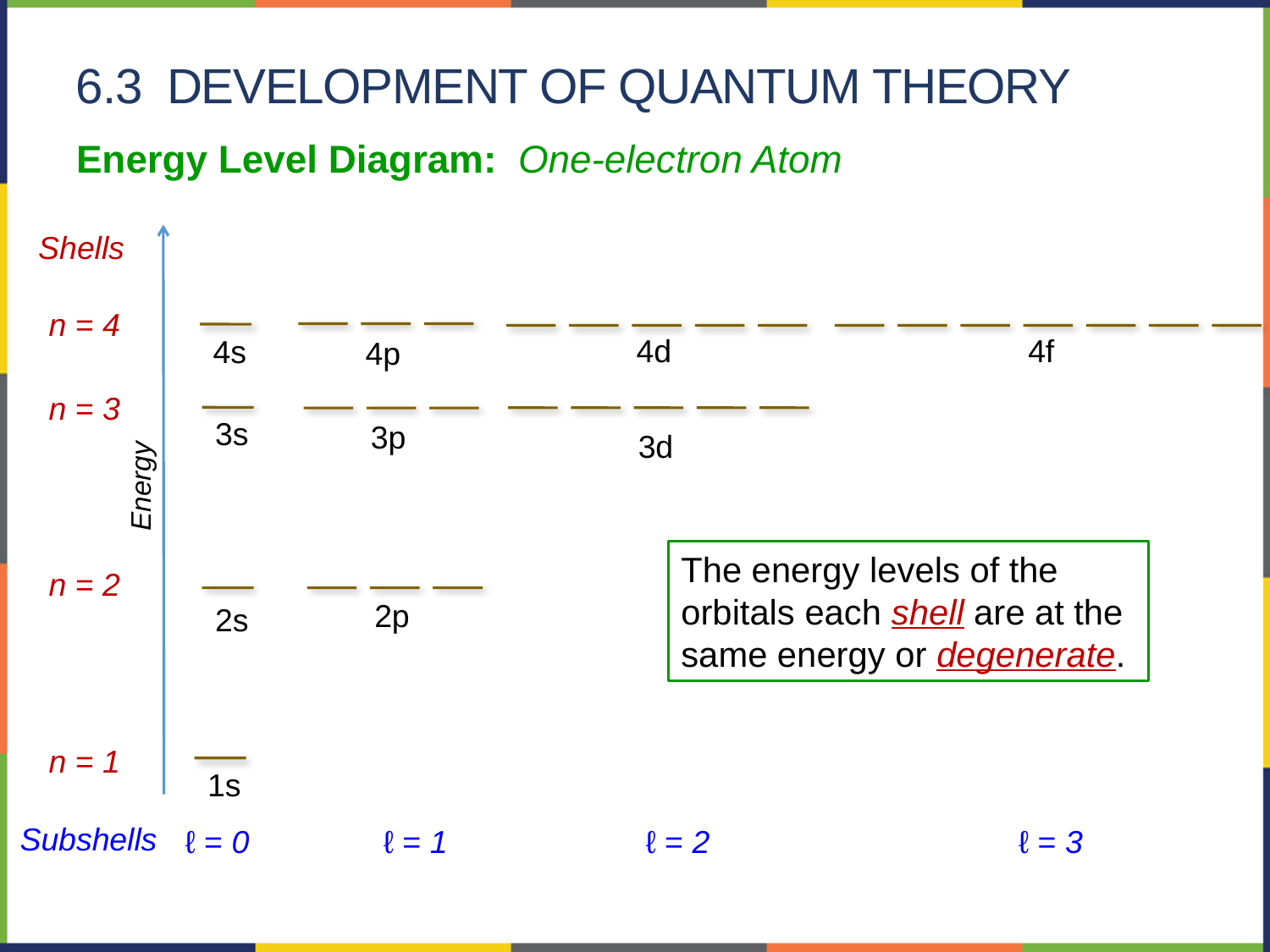

6.3  Development of Quantum Theory

Energy Level Diagram:  One-electron Atom
Shells
n = 4

4p

4s
4f

4d

n = 3

3s

3d

3p
Energy
The energy levels of the orbitals each shell are at the same energy or degenerate.
n = 2

2s

2p
n = 1

1s
Subshells
ℓ = 0
ℓ = 1
ℓ = 2
ℓ = 3